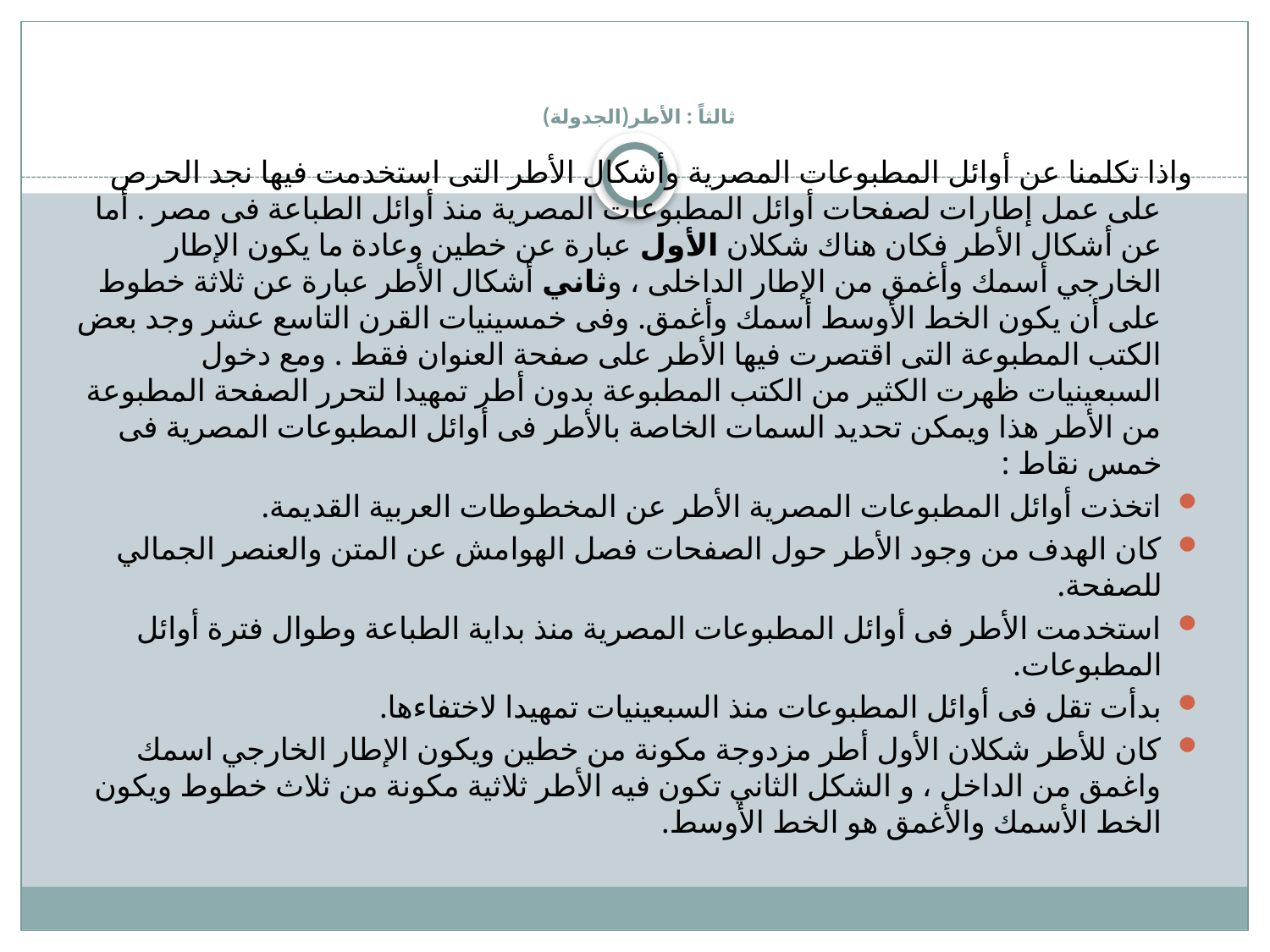

# ثالثاً : الأطر(الجدولة)
واذا تكلمنا عن أوائل المطبوعات المصرية وأشكال الأطر التى استخدمت فيها نجد الحرص على عمل إطارات لصفحات أوائل المطبوعات المصرية منذ أوائل الطباعة فى مصر . أما عن أشكال الأطر فكان هناك شكلان الأول عبارة عن خطين وعادة ما يكون الإطار الخارجي أسمك وأغمق من الإطار الداخلى ، وثاني أشكال الأطر عبارة عن ثلاثة خطوط على أن يكون الخط الأوسط أسمك وأغمق. وفى خمسينيات القرن التاسع عشر وجد بعض الكتب المطبوعة التى اقتصرت فيها الأطر على صفحة العنوان فقط . ومع دخول السبعينيات ظهرت الكثير من الكتب المطبوعة بدون أطر تمهيدا لتحرر الصفحة المطبوعة من الأطر هذا ويمكن تحديد السمات الخاصة بالأطر فى أوائل المطبوعات المصرية فى خمس نقاط :
اتخذت أوائل المطبوعات المصرية الأطر عن المخطوطات العربية القديمة.
كان الهدف من وجود الأطر حول الصفحات فصل الهوامش عن المتن والعنصر الجمالي للصفحة.
استخدمت الأطر فى أوائل المطبوعات المصرية منذ بداية الطباعة وطوال فترة أوائل المطبوعات.
بدأت تقل فى أوائل المطبوعات منذ السبعينيات تمهيدا لاختفاءها.
كان للأطر شكلان الأول أطر مزدوجة مكونة من خطين ويكون الإطار الخارجي اسمك واغمق من الداخل ، و الشكل الثاني تكون فيه الأطر ثلاثية مكونة من ثلاث خطوط ويكون الخط الأسمك والأغمق هو الخط الأوسط.